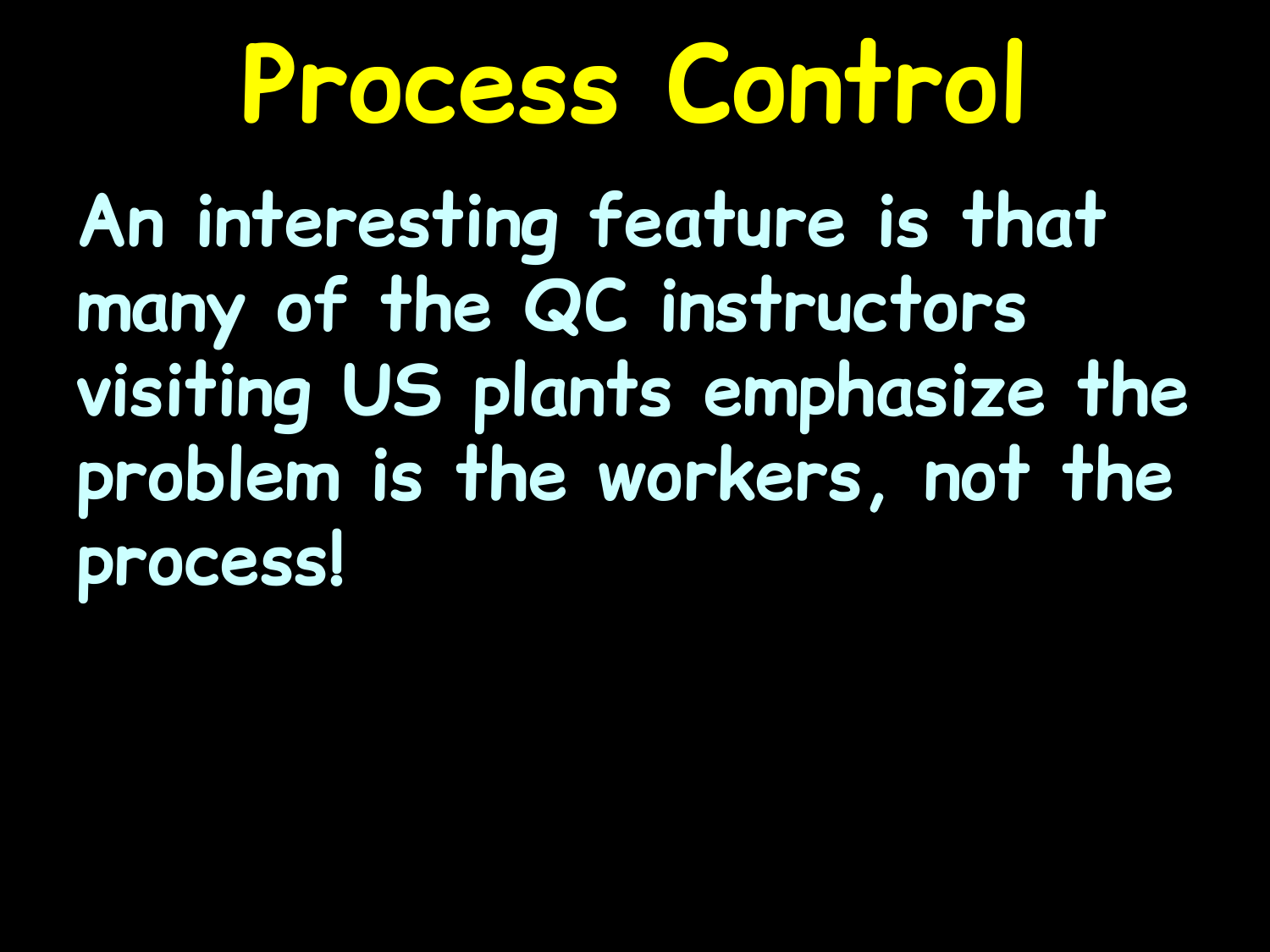

# Process Control
An interesting feature is that many of the QC instructors visiting US plants emphasize the problem is the workers, not the process!